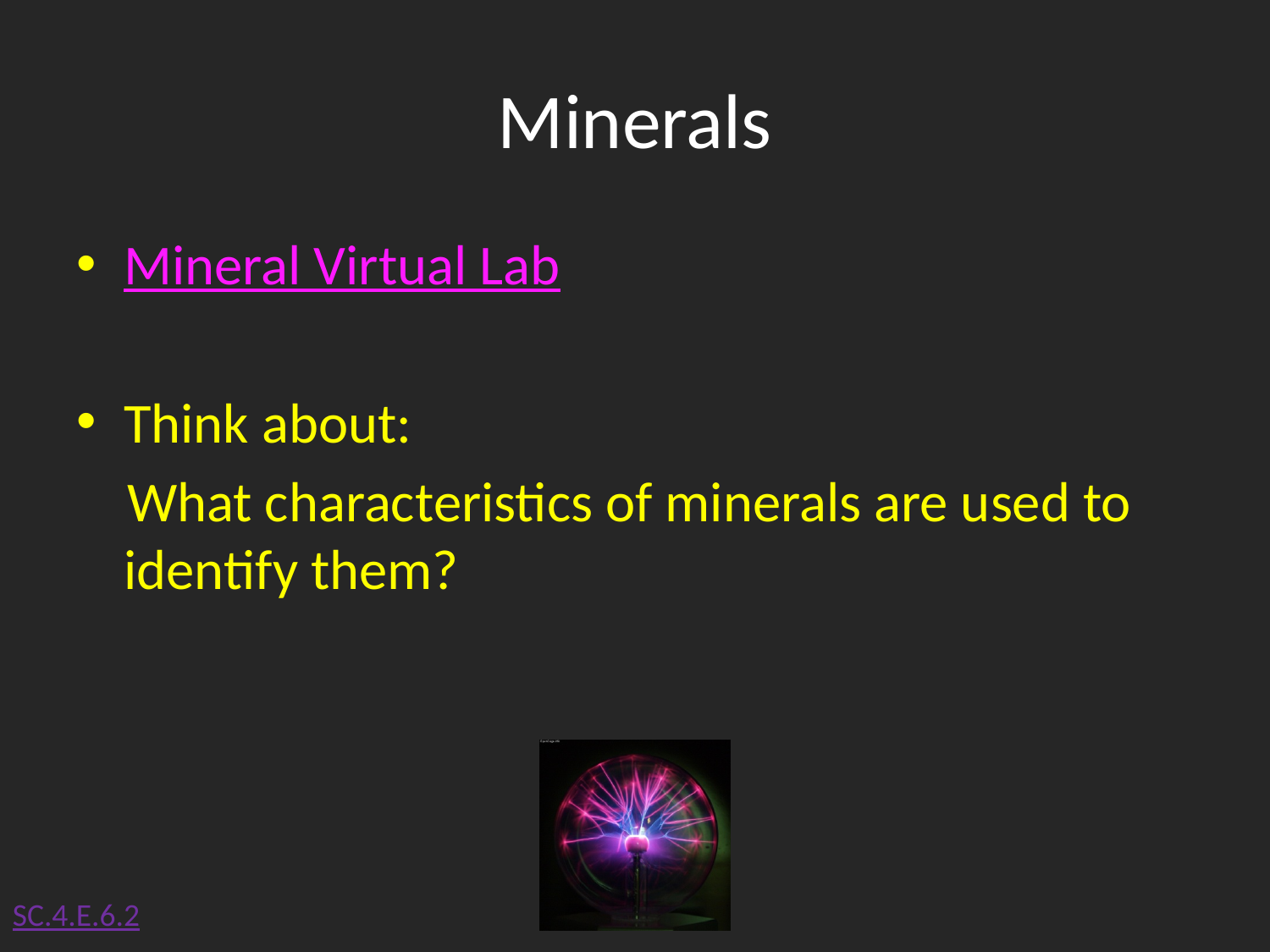

# Minerals
Mineral Virtual Lab

Think about:
    What characteristics of minerals are used to identify them?
SC.4.E.6.2